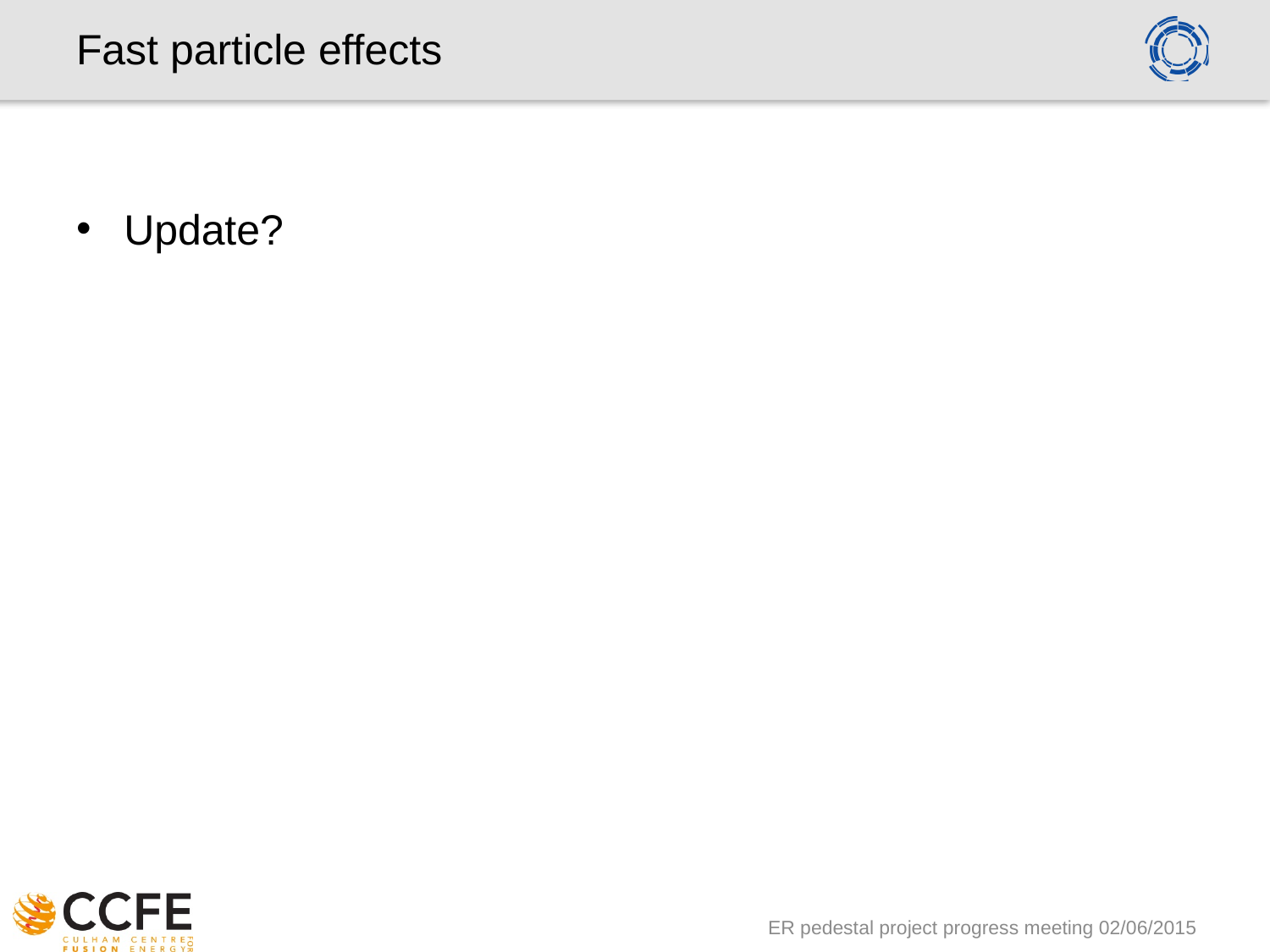

# Fast particle effects
Update?
ER pedestal project progress meeting 02/06/2015